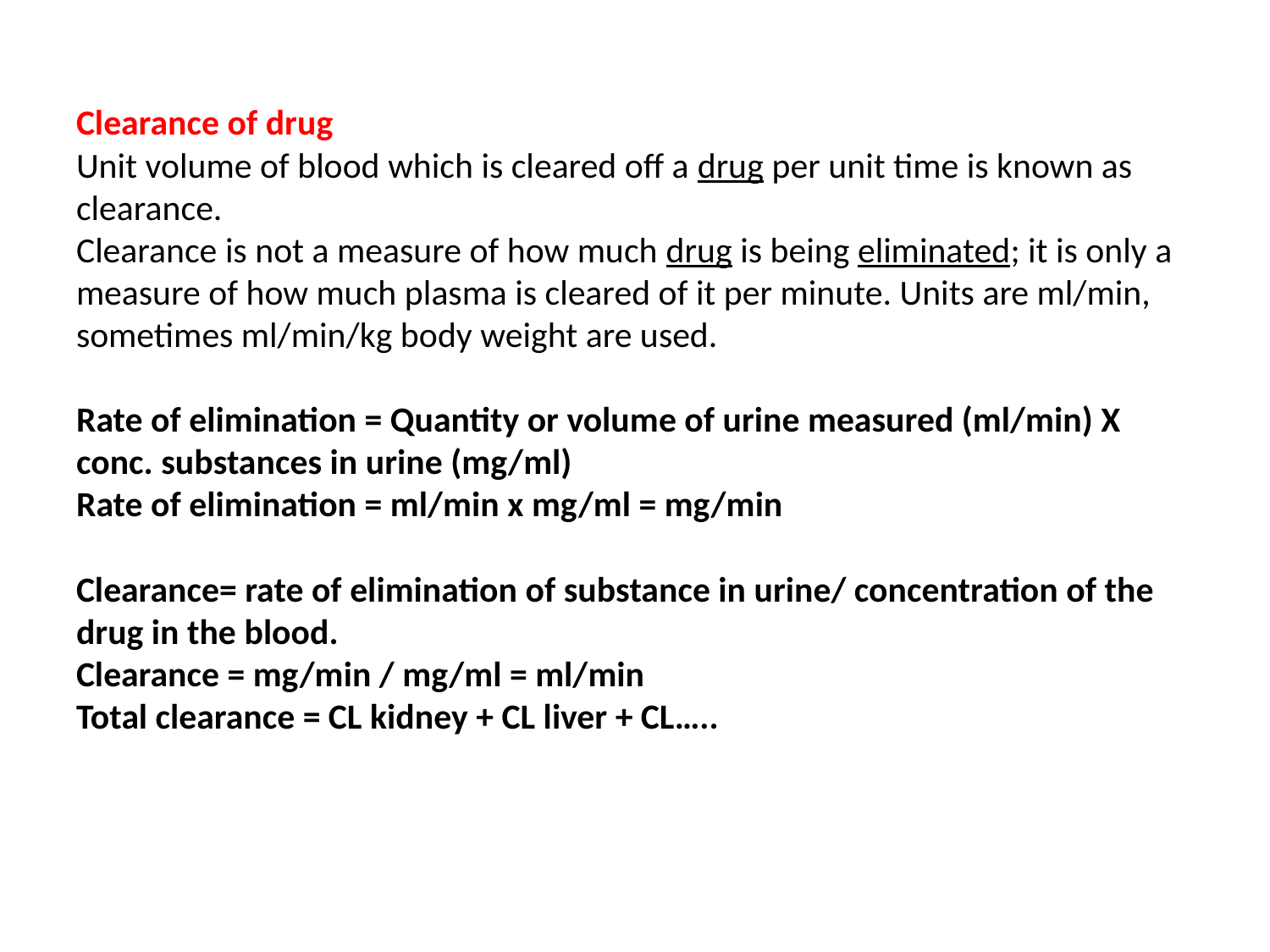

# Clearance of drug Unit volume of blood which is cleared off a drug per unit time is known as clearance. Clearance is not a measure of how much drug is being eliminated; it is only a measure of how much plasma is cleared of it per minute. Units are ml/min, sometimes ml/min/kg body weight are used.   Rate of elimination = Quantity or volume of urine measured (ml/min) X conc. substances in urine (mg/ml) Rate of elimination = ml/min x mg/ml = mg/min   Clearance= rate of elimination of substance in urine/ concentration of the drug in the blood. Clearance = mg/min / mg/ml = ml/min Total clearance = CL kidney + CL liver + CL…..